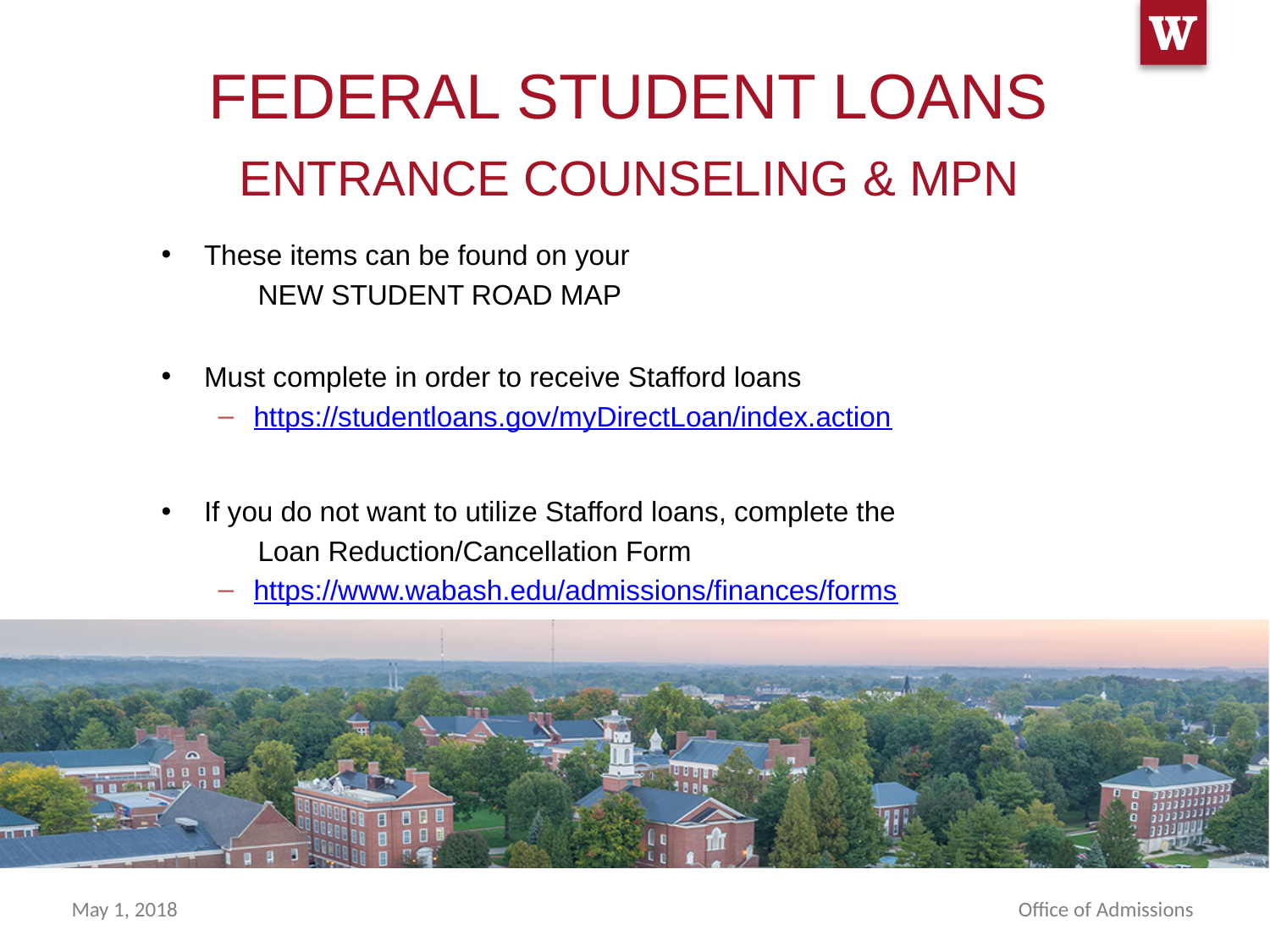

# FEDERAL STUDENT LOANS ENTRANCE COUNSELING & MPN
These items can be found on your
		NEW STUDENT ROAD MAP

Must complete in order to receive Stafford loans
https://studentloans.gov/myDirectLoan/index.action

If you do not want to utilize Stafford loans, complete the
		Loan Reduction/Cancellation Form
https://www.wabash.edu/admissions/finances/forms